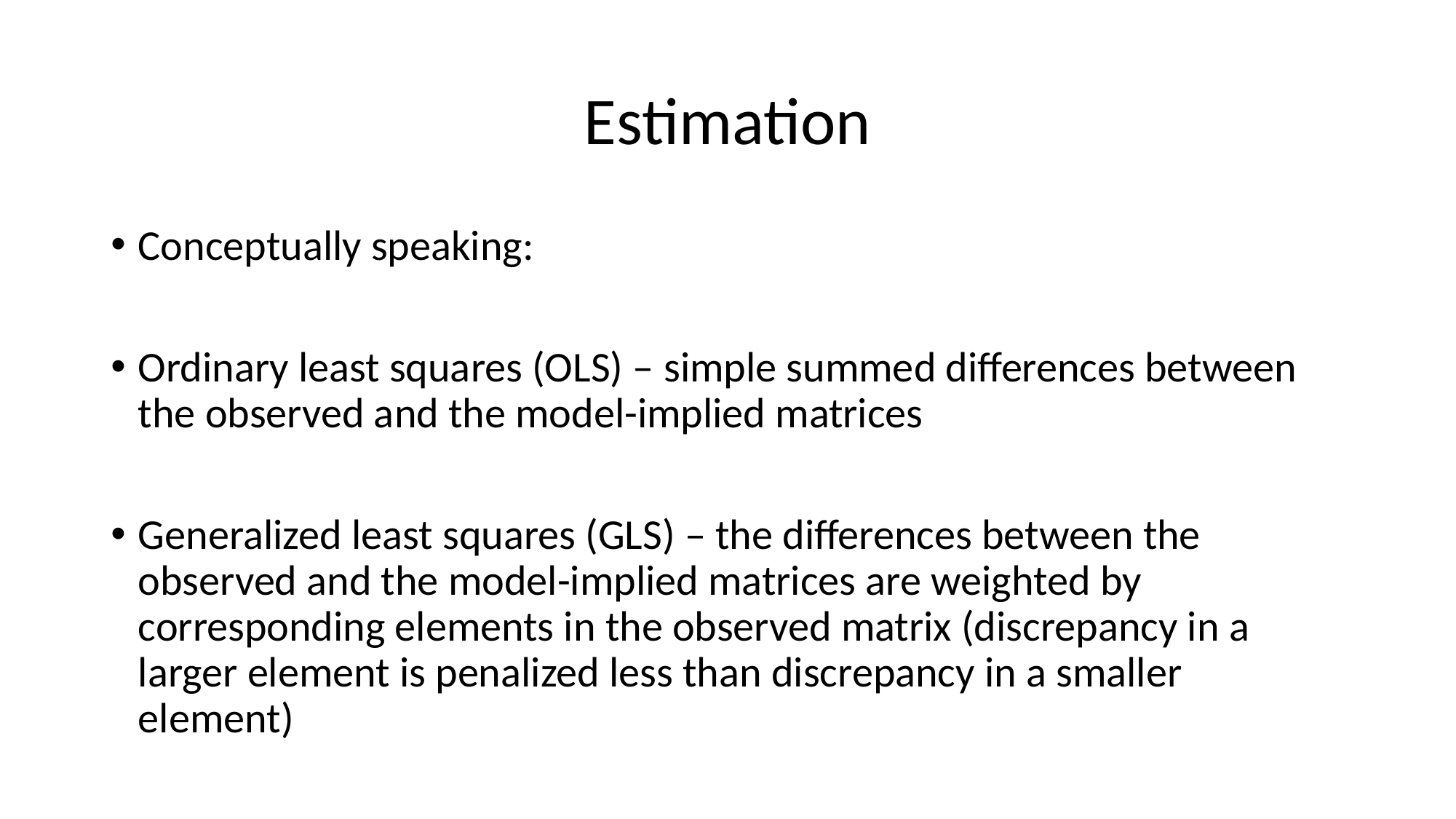

# Estimation
Conceptually speaking:

Ordinary least squares (OLS) – simple summed differences between the observed and the model-implied matrices

Generalized least squares (GLS) – the differences between the observed and the model-implied matrices are weighted by corresponding elements in the observed matrix (discrepancy in a larger element is penalized less than discrepancy in a smaller element)